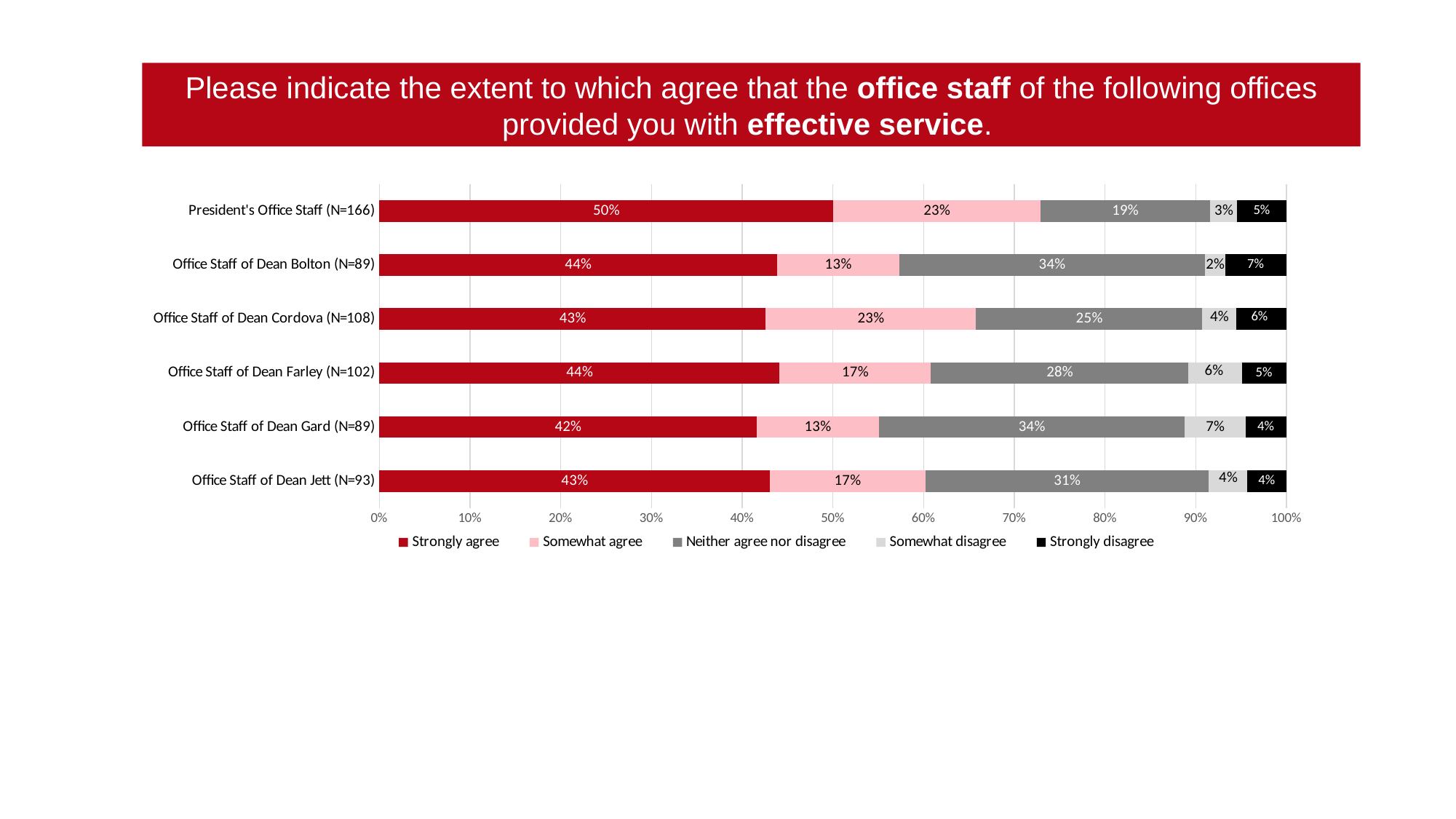

Please indicate the extent to which agree that the office staff of the following offices provided you with effective service.

### Chart

| Category | Strongly agree | Somewhat agree | Neither agree nor disagree | Somewhat disagree | Strongly disagree |
|---|---|---|---|---|---|
| Office Staff of Dean Jett (N=93) | 0.43010752688172044 | 0.17204301075268819 | 0.3118279569892473 | 0.043010752688172046 | 0.043010752688172046 |
| Office Staff of Dean Gard (N=89) | 0.4157303370786517 | 0.1348314606741573 | 0.33707865168539325 | 0.06741573033707865 | 0.0449438202247191 |
| Office Staff of Dean Farley (N=102) | 0.4411764705882353 | 0.16666666666666666 | 0.28431372549019607 | 0.058823529411764705 | 0.049019607843137254 |
| Office Staff of Dean Cordova (N=108) | 0.42592592592592593 | 0.23148148148148148 | 0.25 | 0.037037037037037035 | 0.05555555555555555 |
| Office Staff of Dean Bolton (N=89) | 0.43820224719101125 | 0.1348314606741573 | 0.33707865168539325 | 0.02247191011235955 | 0.06741573033707865 |
| President's Office Staff (N=166) | 0.5 | 0.2289156626506024 | 0.18674698795180722 | 0.030120481927710843 | 0.05421686746987952 |